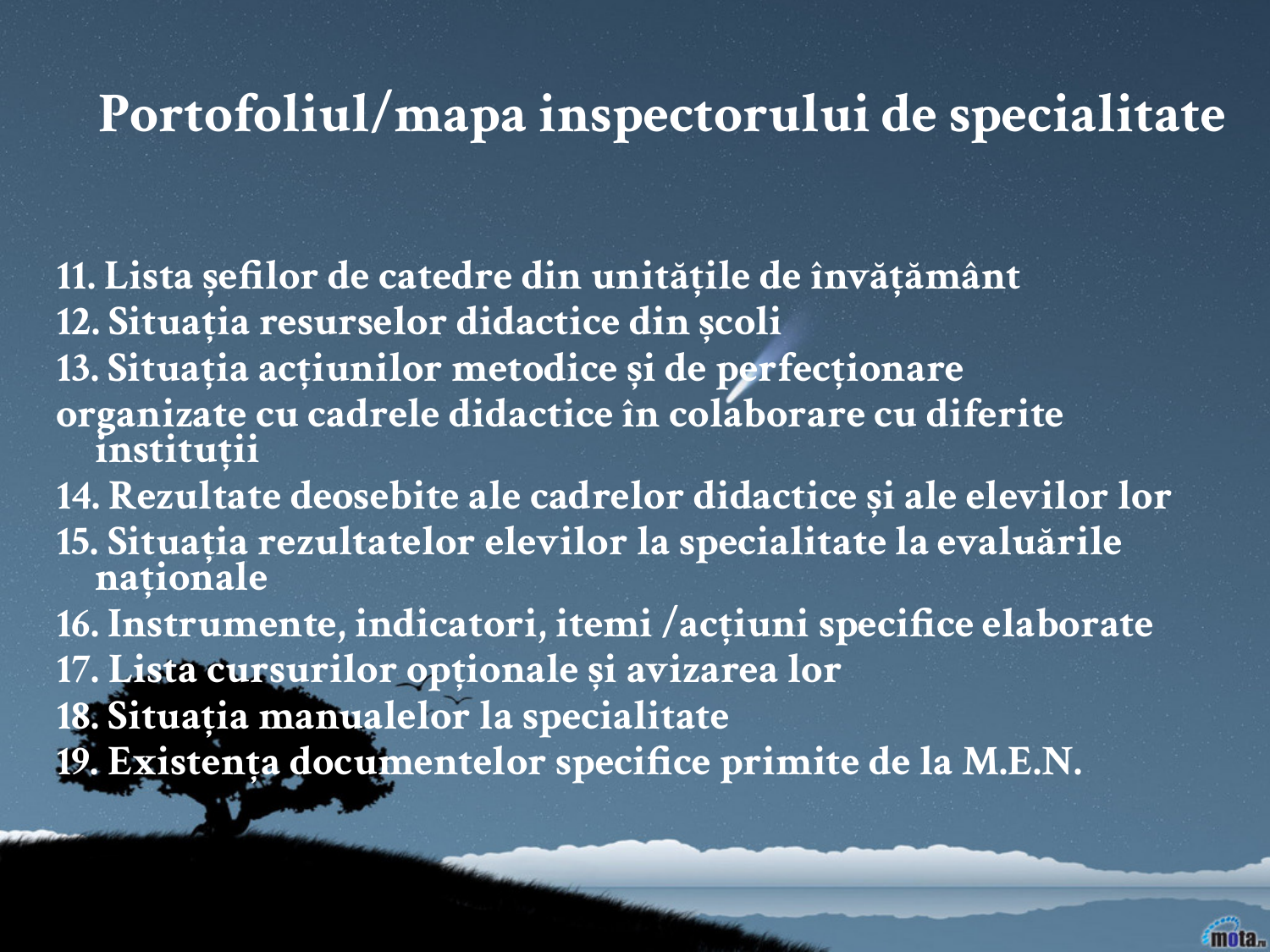

# Portofoliul/mapa inspectorului de specialitate

11. Lista şefilor de catedre din unităţile de învăţământ
12. Situaţia resurselor didactice din şcoli
13. Situaţia acţiunilor metodice şi de perfecţionare
organizate cu cadrele didactice în colaborare cu diferite instituţii
14. Rezultate deosebite ale cadrelor didactice şi ale elevilor lor
15. Situaţia rezultatelor elevilor la specialitate la evaluările naționale
16. Instrumente, indicatori, itemi /acţiuni specifice elaborate
17. Lista cursurilor opţionale şi avizarea lor
18. Situaţia manualelor la specialitate
19. Existența documentelor specifice primite de la M.E.N.